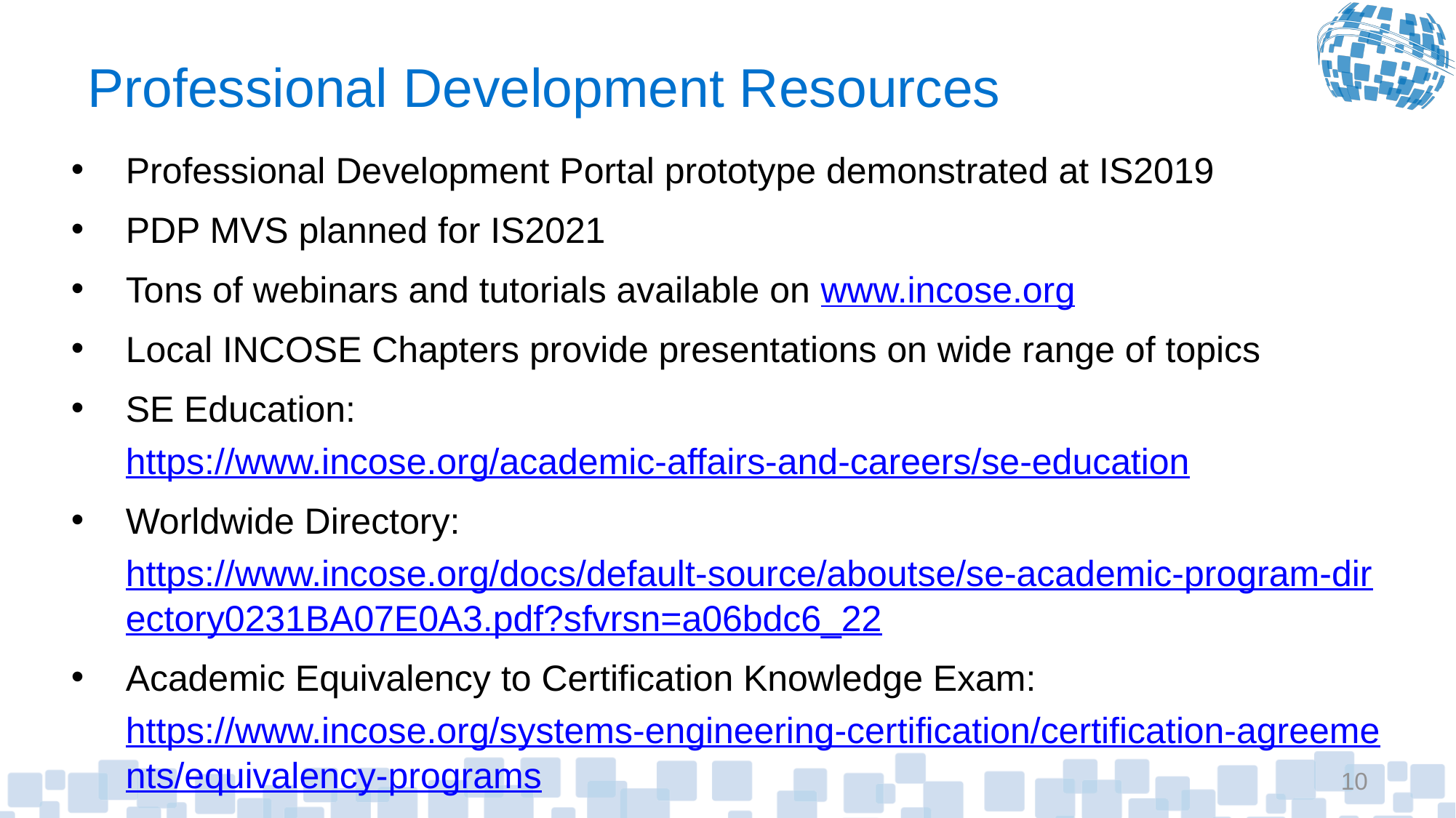

# Professional Development Resources
Professional Development Portal prototype demonstrated at IS2019
PDP MVS planned for IS2021
Tons of webinars and tutorials available on www.incose.org
Local INCOSE Chapters provide presentations on wide range of topics
SE Education:  https://www.incose.org/academic-affairs-and-careers/se-education
Worldwide Directory:  https://www.incose.org/docs/default-source/aboutse/se-academic-program-directory0231BA07E0A3.pdf?sfvrsn=a06bdc6_22
Academic Equivalency to Certification Knowledge Exam: https://www.incose.org/systems-engineering-certification/certification-agreements/equivalency-programs

10